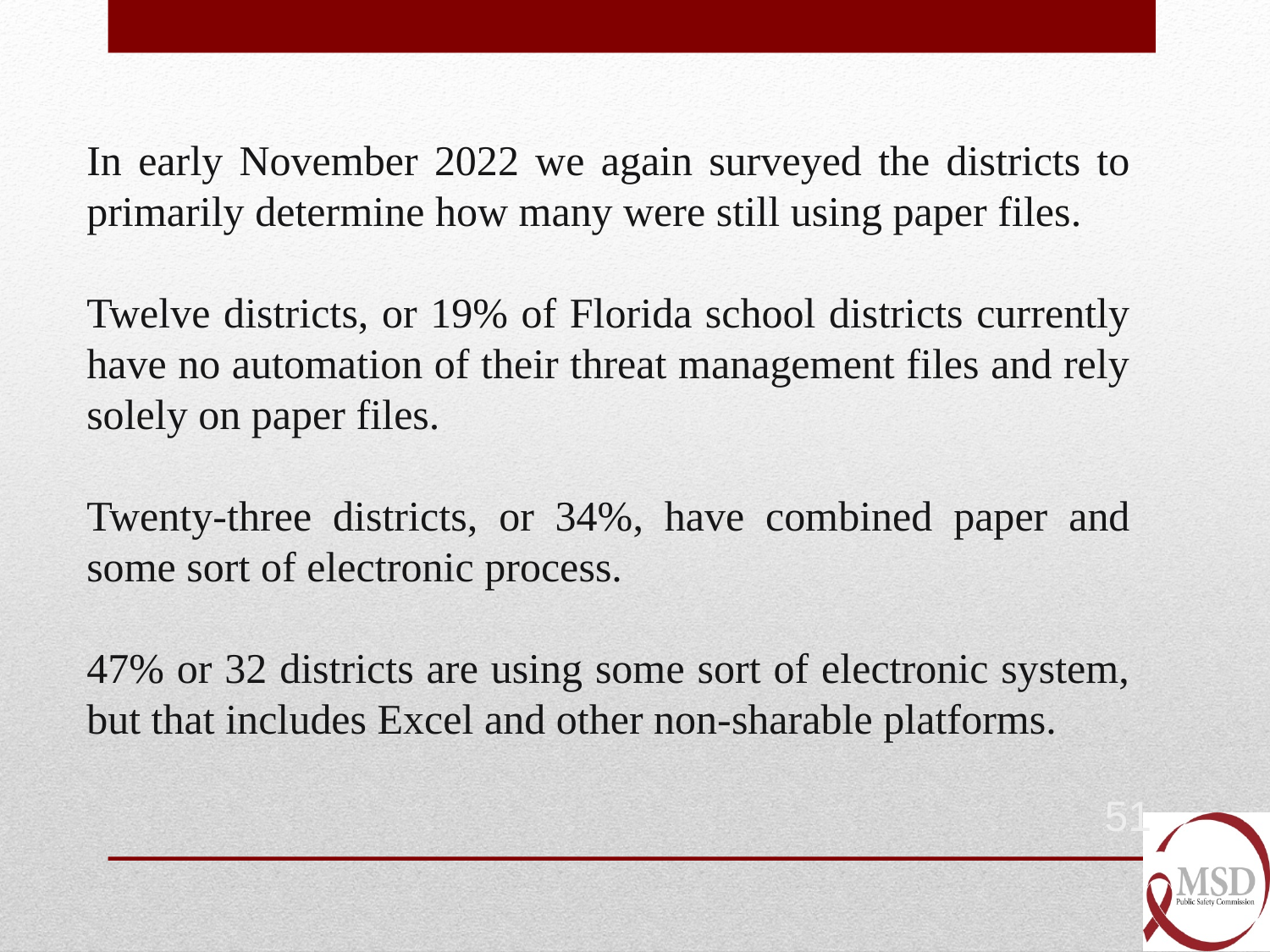

In early November 2022 we again surveyed the districts to primarily determine how many were still using paper files.

Twelve districts, or 19% of Florida school districts currently have no automation of their threat management files and rely solely on paper files.

Twenty-three districts, or 34%, have combined paper and some sort of electronic process.

47% or 32 districts are using some sort of electronic system, but that includes Excel and other non-sharable platforms.
51